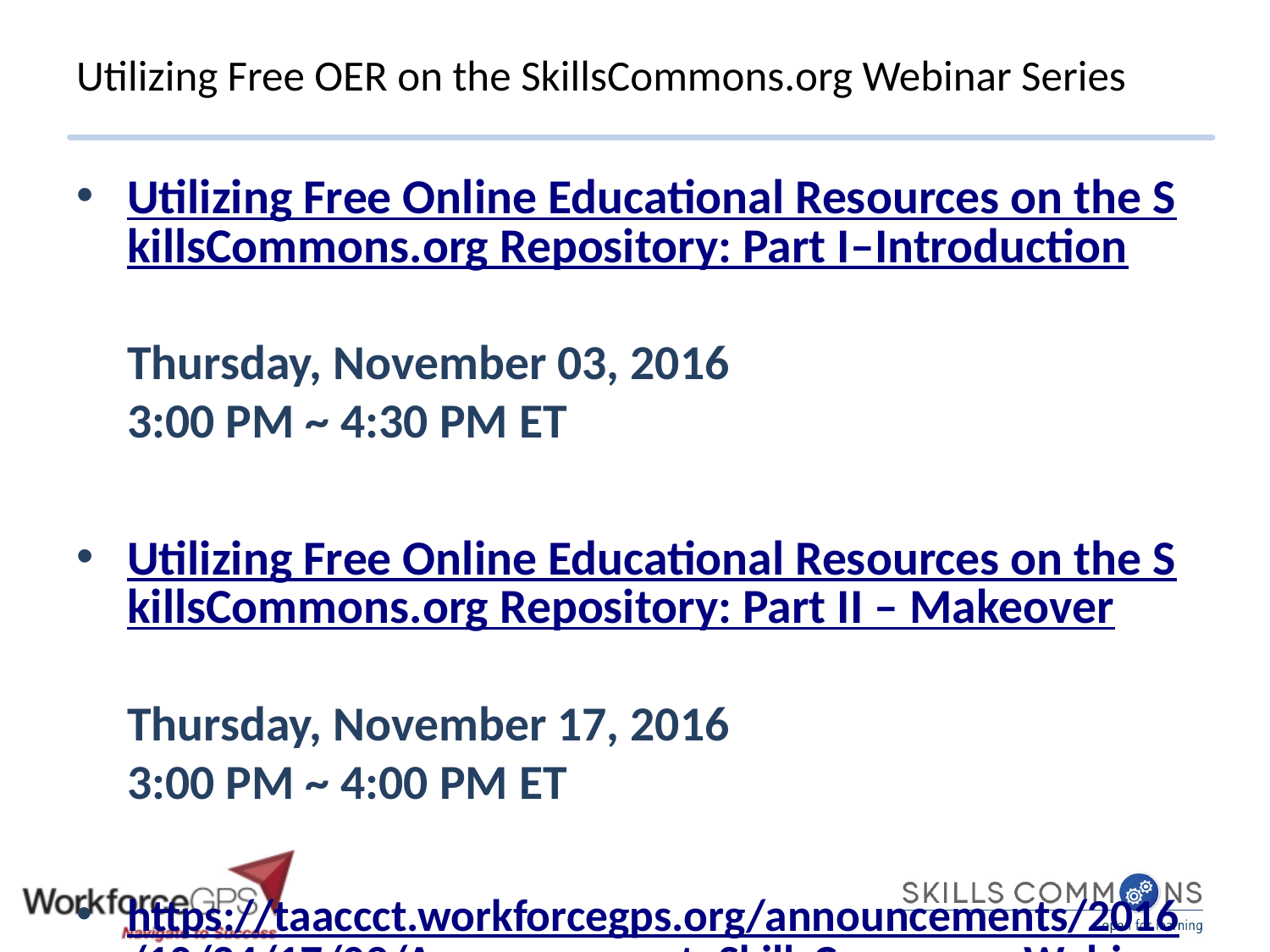

# Utilizing Free OER on the SkillsCommons.org Webinar Series
Utilizing Free Online Educational Resources on the SkillsCommons.org Repository: Part I–Introduction
Thursday, November 03, 2016
3:00 PM ~ 4:30 PM ET

Utilizing Free Online Educational Resources on the SkillsCommons.org Repository: Part II – Makeover
Thursday, November 17, 2016
3:00 PM ~ 4:00 PM ET

https://taaccct.workforcegps.org/announcements/2016/10/24/17/09/Announcement_SkillsCommons_Webinar_Series

7